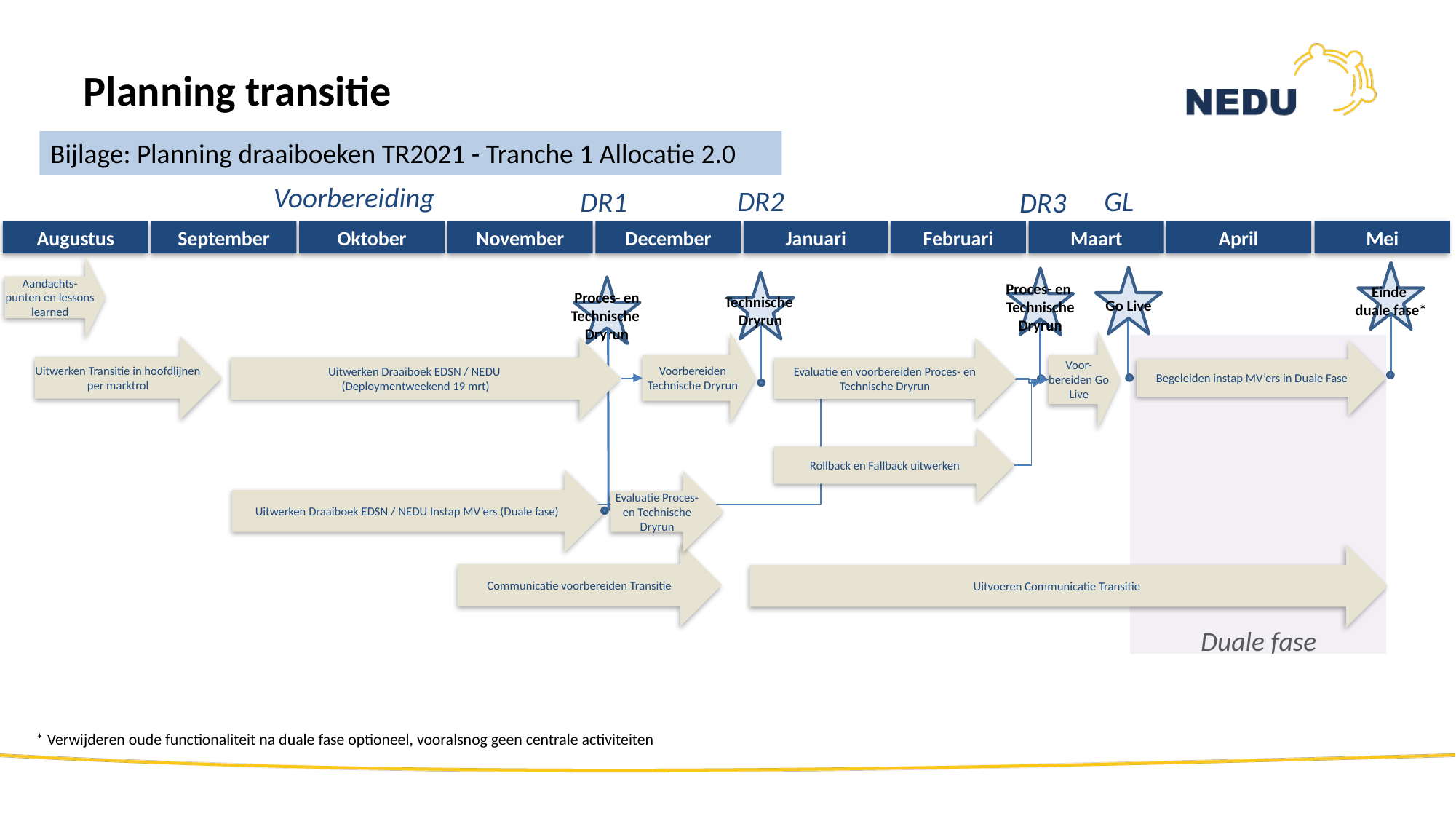

# Planning transitie
Bijlage: Planning draaiboeken TR2021 - Tranche 1 Allocatie 2.0
Voorbereiding
DR2
GL
DR1
DR3
Mei
Augustus
September
Oktober
November
December
Januari
Februari
Maart
April
Aandachts-punten en lessons learned
Einde
duale fase*
Go Live
Proces- en
Technische
Dryrun
Technische
Dryrun
Proces- en
Technische
Dryrun
Voor-bereiden Go Live
Voorbereiden Technische Dryrun

Uitwerken Transitie in hoofdlijnen per marktrol
Uitwerken Draaiboek EDSN / NEDU
(Deploymentweekend 19 mrt)
Evaluatie en voorbereiden Proces- en Technische Dryrun
Begeleiden instap MV’ers in Duale Fase

Rollback en Fallback uitwerken
Uitwerken Draaiboek EDSN / NEDU Instap MV’ers (Duale fase)
Evaluatie Proces- en Technische Dryrun

Communicatie voorbereiden Transitie
Uitvoeren Communicatie Transitie
Duale fase
* Verwijderen oude functionaliteit na duale fase optioneel, vooralsnog geen centrale activiteiten